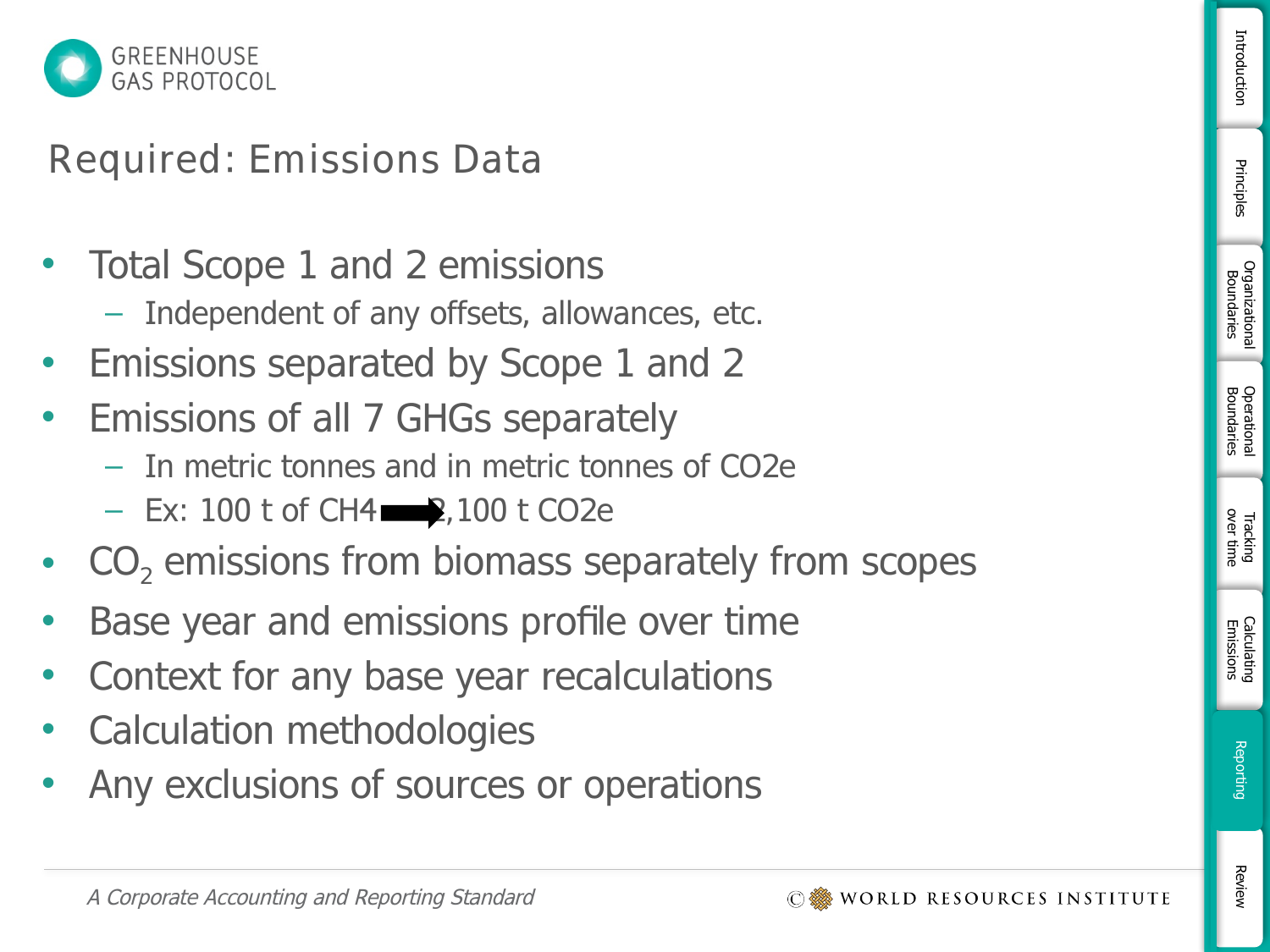

# Required: Emissions Data
Total Scope 1 and 2 emissions
Independent of any offsets, allowances, etc.
Emissions separated by Scope 1 and 2
Emissions of all 7 GHGs separately
In metric tonnes and in metric tonnes of CO2e
Ex: 100 t of CH4 	   2,100 t CO2e
CO2 emissions from biomass separately from scopes
Base year and emissions profile over time
Context for any base year recalculations
Calculation methodologies
Any exclusions of sources or operations